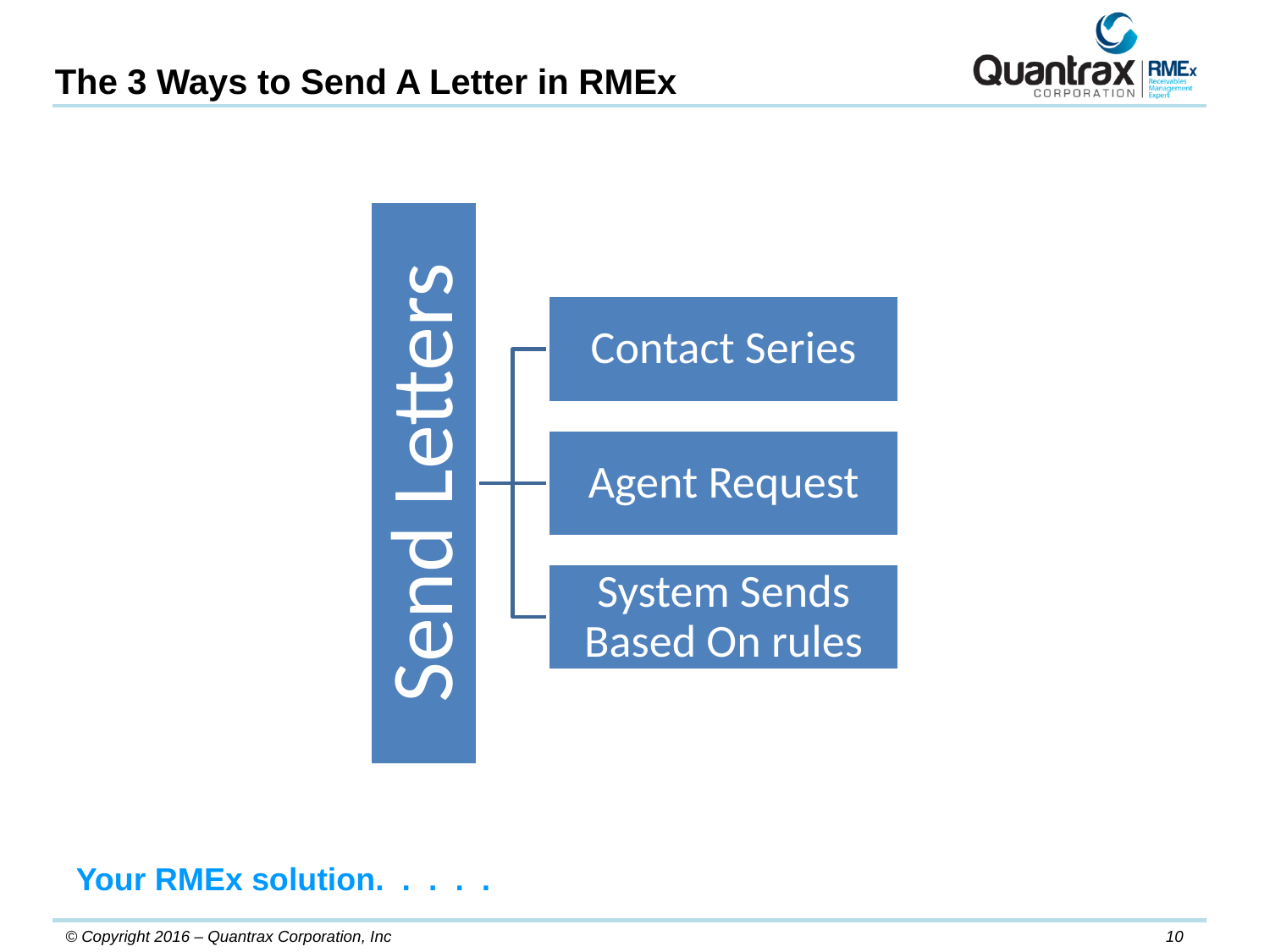

The 3 Ways to Send A Letter in RMEx

Send Letters
Contact Series
Agent Request
System Sends Based On rules
Your RMEx solution.  .  .  .  .